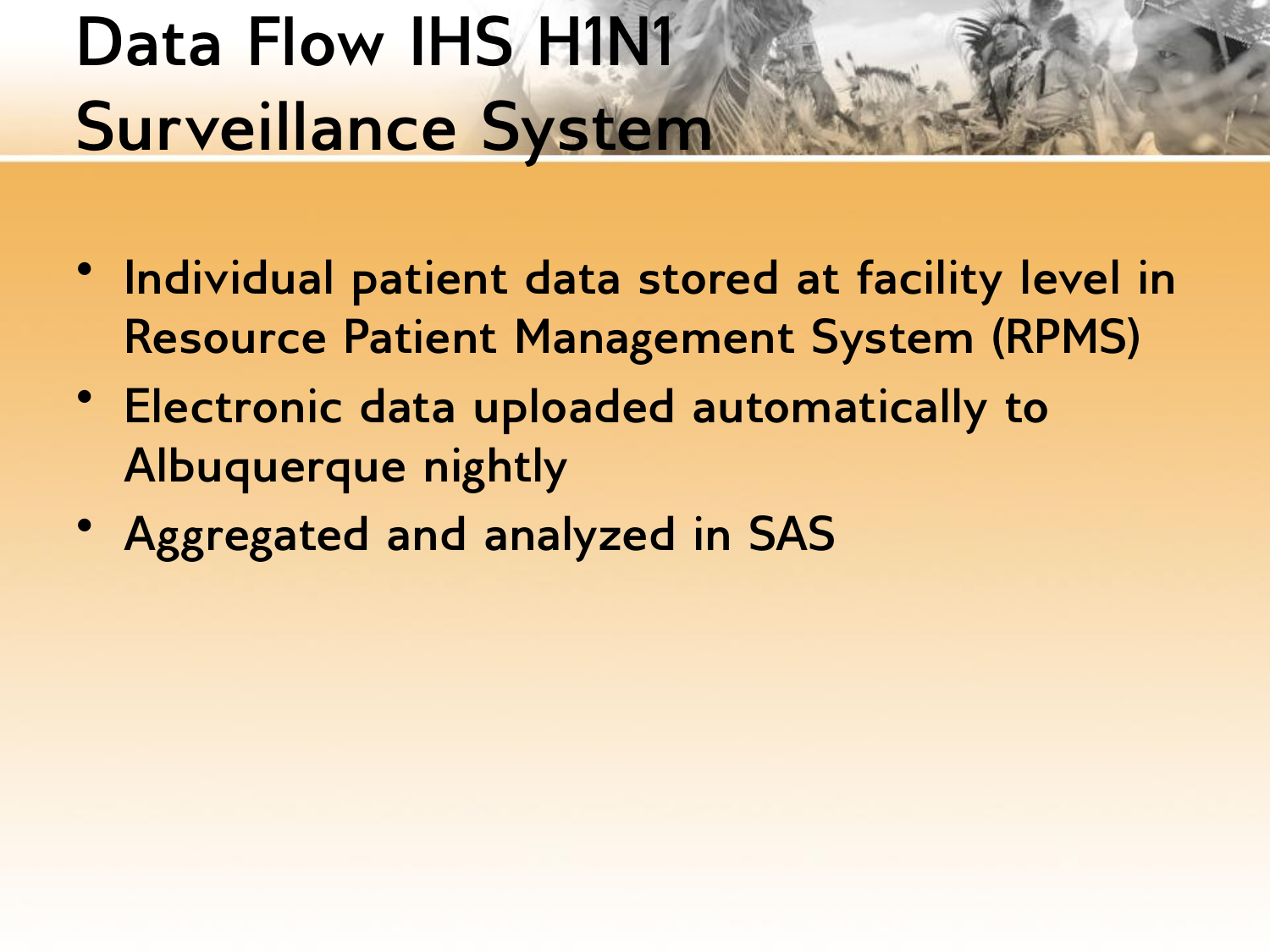

Data Flow IHS H1N1
Surveillance System

Individual patient data stored at facility level in Resource Patient Management System (RPMS)
Electronic data uploaded automatically to Albuquerque nightly
Aggregated and analyzed in SAS